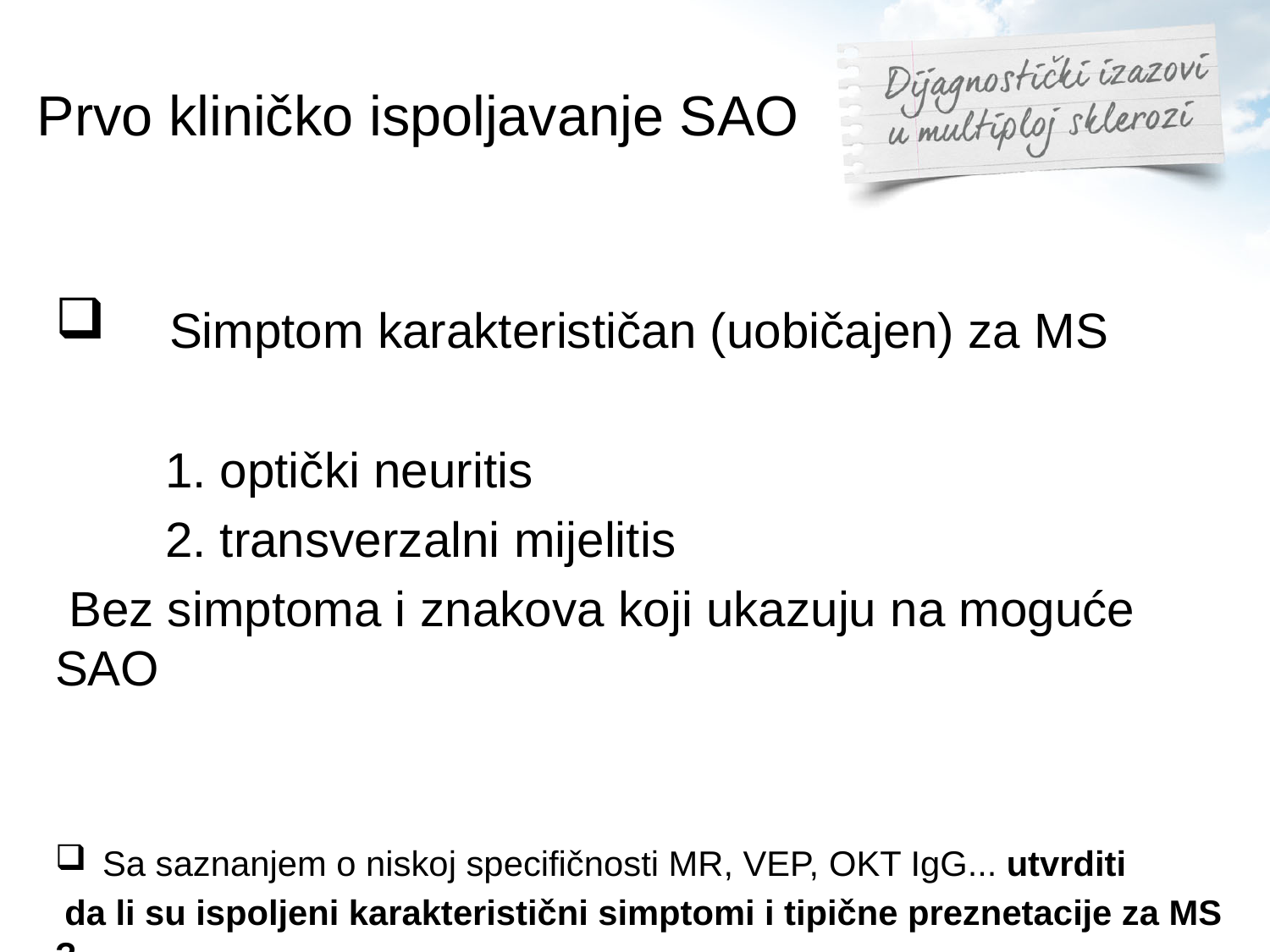

# Prvo kliničko ispoljavanje SAO
     Simptom karakterističan (uobičajen) za MS

        1. optički neuritis
        2. transverzalni mijelitis
 Bez simptoma i znakova koji ukazuju na moguće SAO

Sa saznanjem o niskoj specifičnosti MR, VEP, OKT IgG... utvrditi
 da li su ispoljeni karakteristični simptomi i tipične preznetacije za MS ?